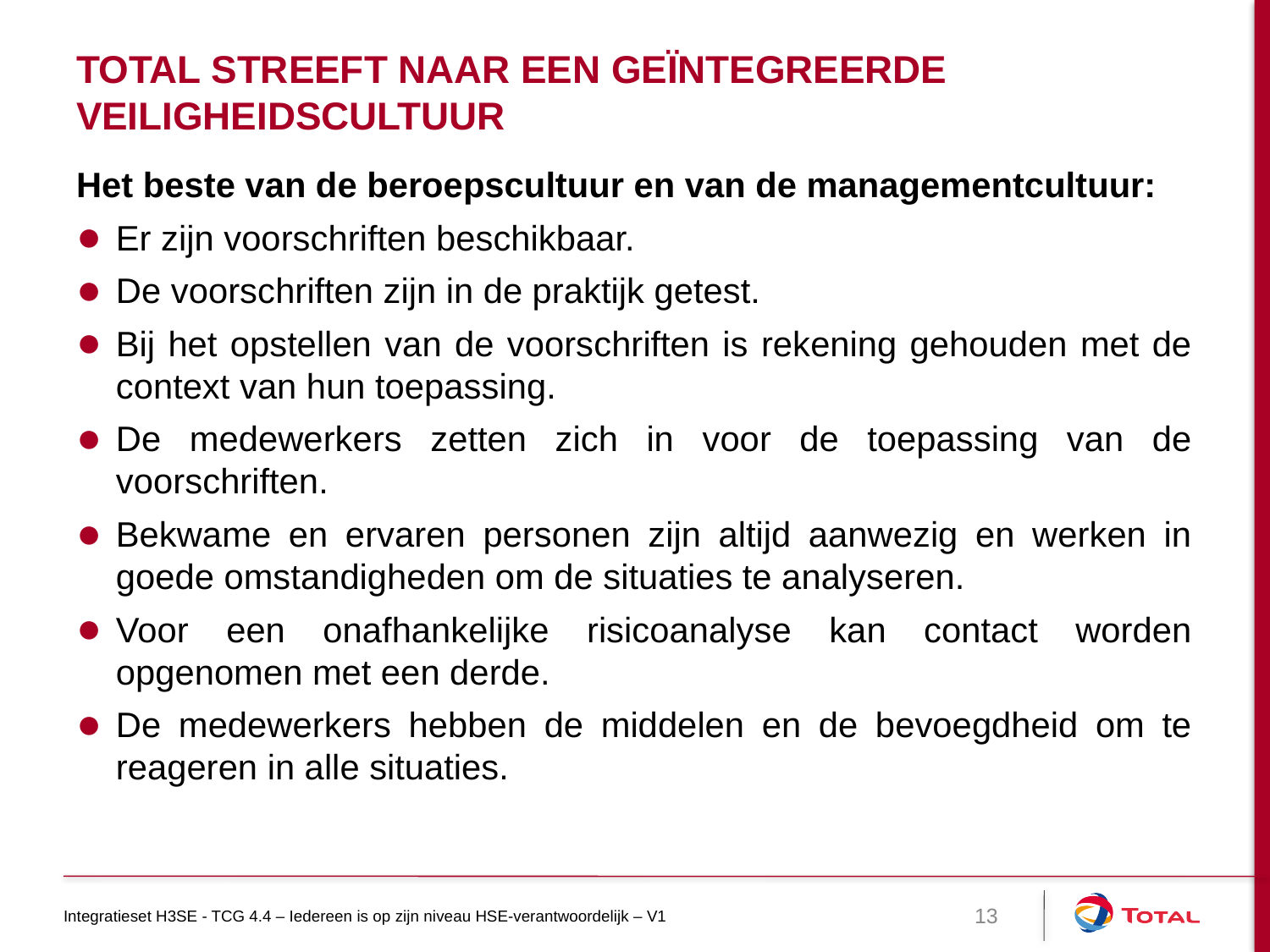

# Total streeft naar een geïntegreerde veiligheidscultuur
Het beste van de beroepscultuur en van de managementcultuur:
Er zijn voorschriften beschikbaar.
De voorschriften zijn in de praktijk getest.
Bij het opstellen van de voorschriften is rekening gehouden met de context van hun toepassing.
De medewerkers zetten zich in voor de toepassing van de voorschriften.
Bekwame en ervaren personen zijn altijd aanwezig en werken in goede omstandigheden om de situaties te analyseren.
Voor een onafhankelijke risicoanalyse kan contact worden opgenomen met een derde.
De medewerkers hebben de middelen en de bevoegdheid om te reageren in alle situaties.
Integratieset H3SE - TCG 4.4 – Iedereen is op zijn niveau HSE-verantwoordelijk – V1
13